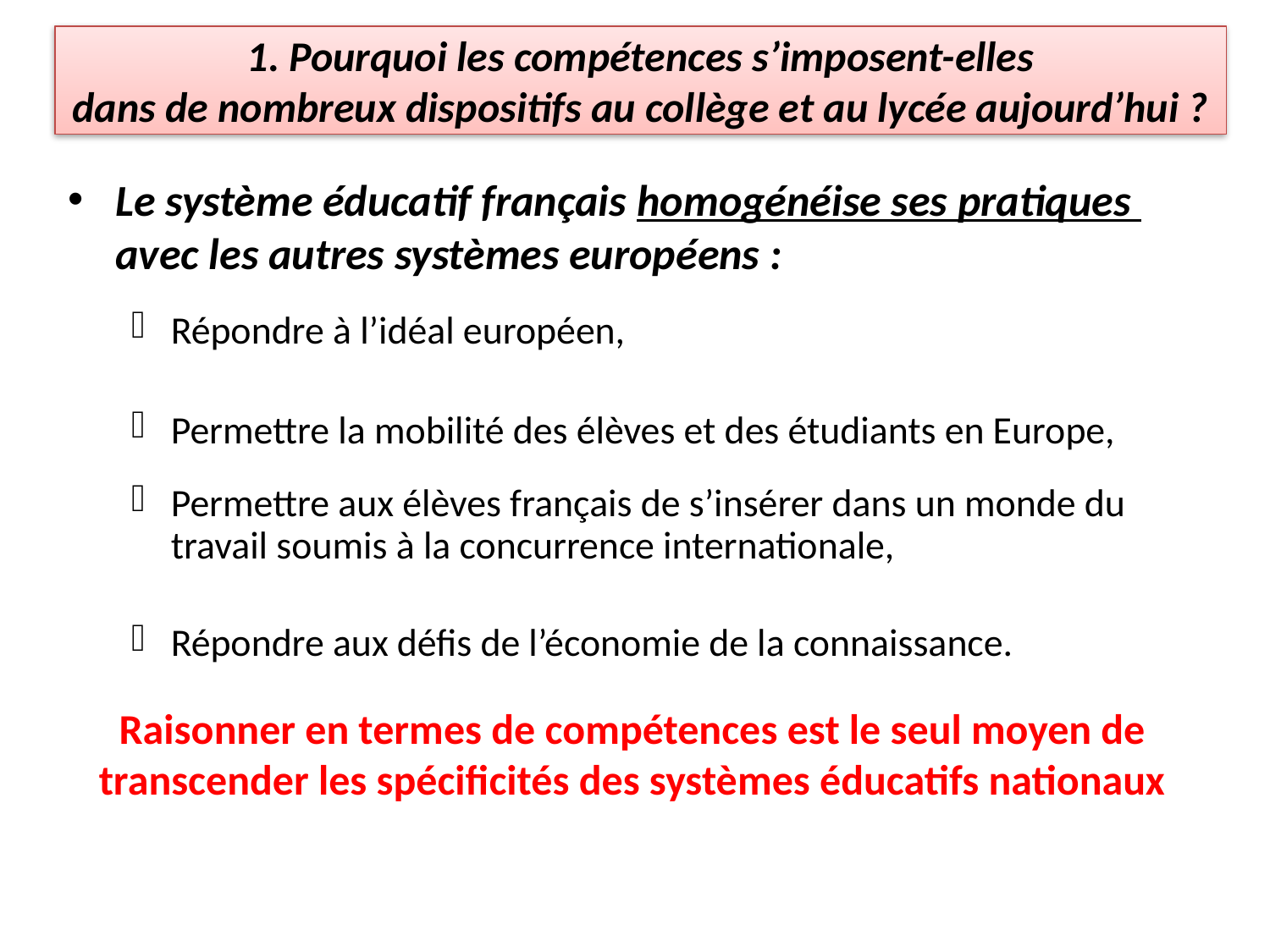

# 1. Pourquoi les compétences s’imposent-elles dans de nombreux dispositifs au collège et au lycée aujourd’hui ?
Le système éducatif français homogénéise ses pratiques avec les autres systèmes européens :

Répondre à l’idéal européen,

Permettre la mobilité des élèves et des étudiants en Europe,

Permettre aux élèves français de s’insérer dans un monde du travail soumis à la concurrence internationale,

Répondre aux défis de l’économie de la connaissance.

Raisonner en termes de compétences est le seul moyen de transcender les spécificités des systèmes éducatifs nationaux